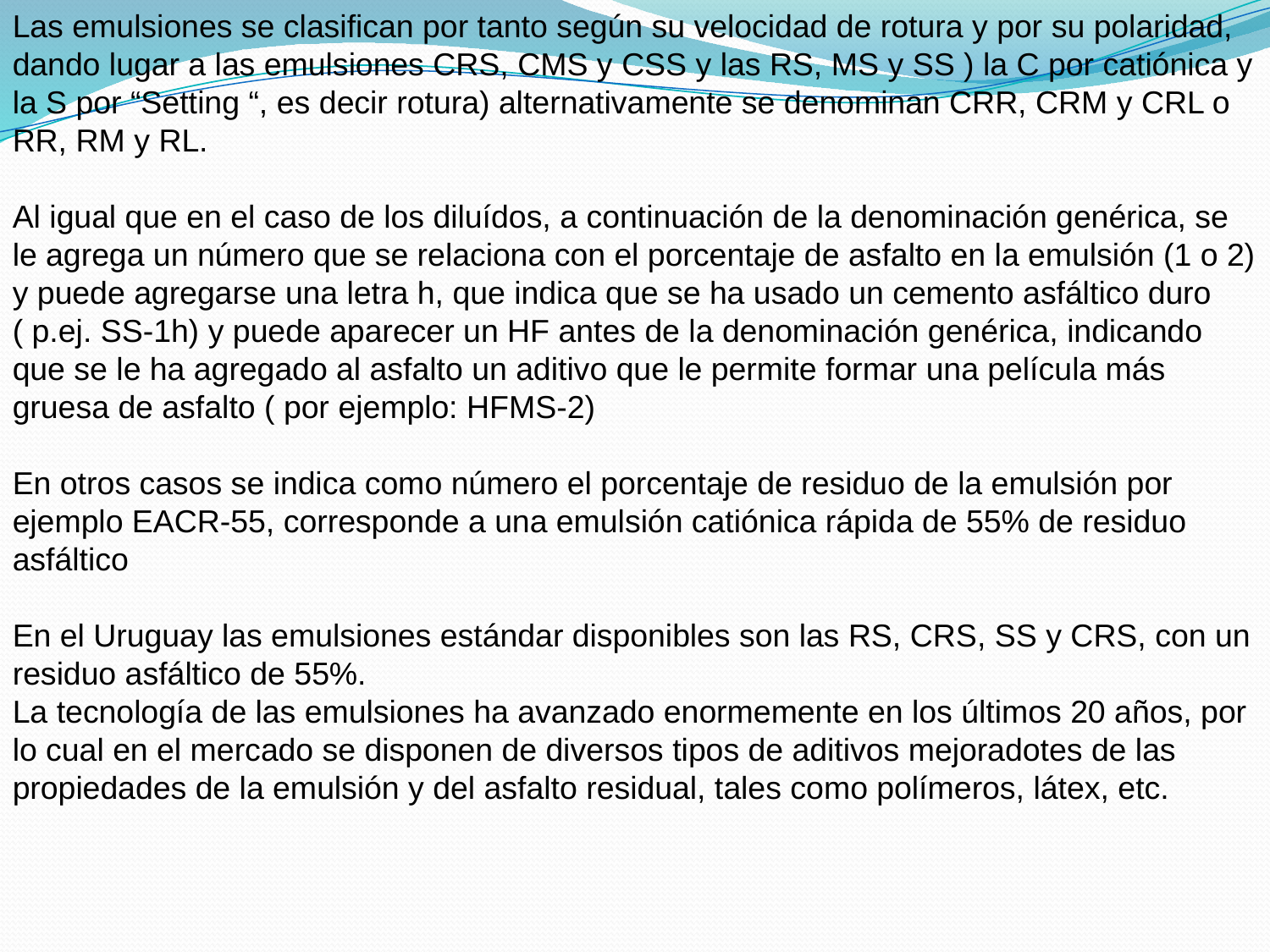

Las emulsiones se clasifican por tanto según su velocidad de rotura y por su polaridad, dando lugar a las emulsiones CRS, CMS y CSS y las RS, MS y SS ) la C por catiónica y la S por “Setting “, es decir rotura) alternativamente se denominan CRR, CRM y CRL o RR, RM y RL.

Al igual que en el caso de los diluídos, a continuación de la denominación genérica, se le agrega un número que se relaciona con el porcentaje de asfalto en la emulsión (1 o 2) y puede agregarse una letra h, que indica que se ha usado un cemento asfáltico duro ( p.ej. SS-1h) y puede aparecer un HF antes de la denominación genérica, indicando que se le ha agregado al asfalto un aditivo que le permite formar una película más gruesa de asfalto ( por ejemplo: HFMS-2)

En otros casos se indica como número el porcentaje de residuo de la emulsión por ejemplo EACR-55, corresponde a una emulsión catiónica rápida de 55% de residuo asfáltico

En el Uruguay las emulsiones estándar disponibles son las RS, CRS, SS y CRS, con un residuo asfáltico de 55%.
La tecnología de las emulsiones ha avanzado enormemente en los últimos 20 años, por lo cual en el mercado se disponen de diversos tipos de aditivos mejoradotes de las propiedades de la emulsión y del asfalto residual, tales como polímeros, látex, etc.